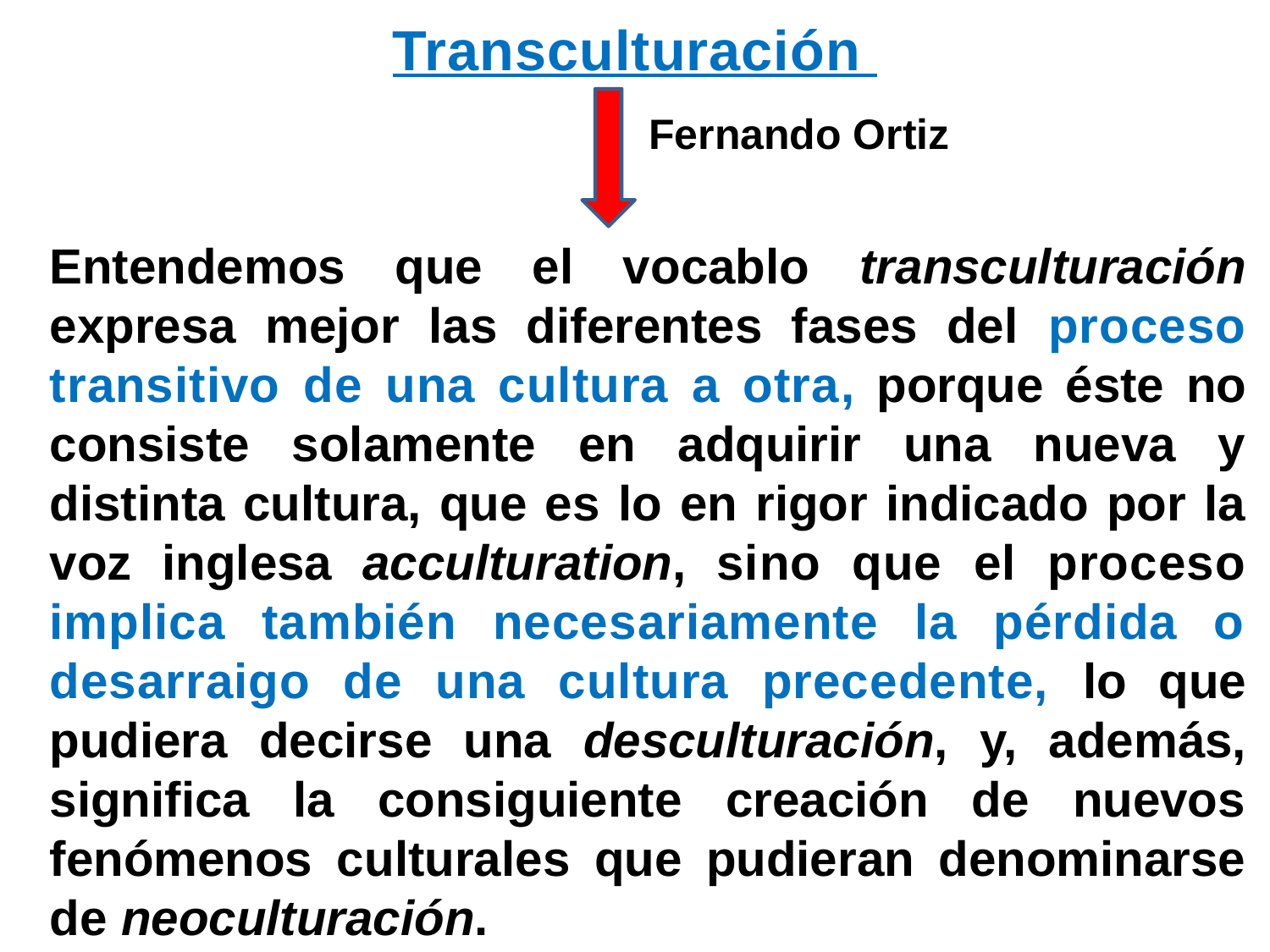

# Transculturación

Fernando Ortiz
Entendemos que el vocablo transculturación expresa mejor las diferentes fases del proceso transitivo de una cultura a otra, porque éste no consiste solamente en adquirir una nueva y distinta cultura, que es lo en rigor indicado por la voz inglesa acculturation, sino que el proceso implica también necesariamente la pérdida o desarraigo de una cultura precedente, lo que pudiera decirse una desculturación, y, además, significa la consiguiente creación de nuevos fenómenos culturales que pudieran denominarse de neoculturación.